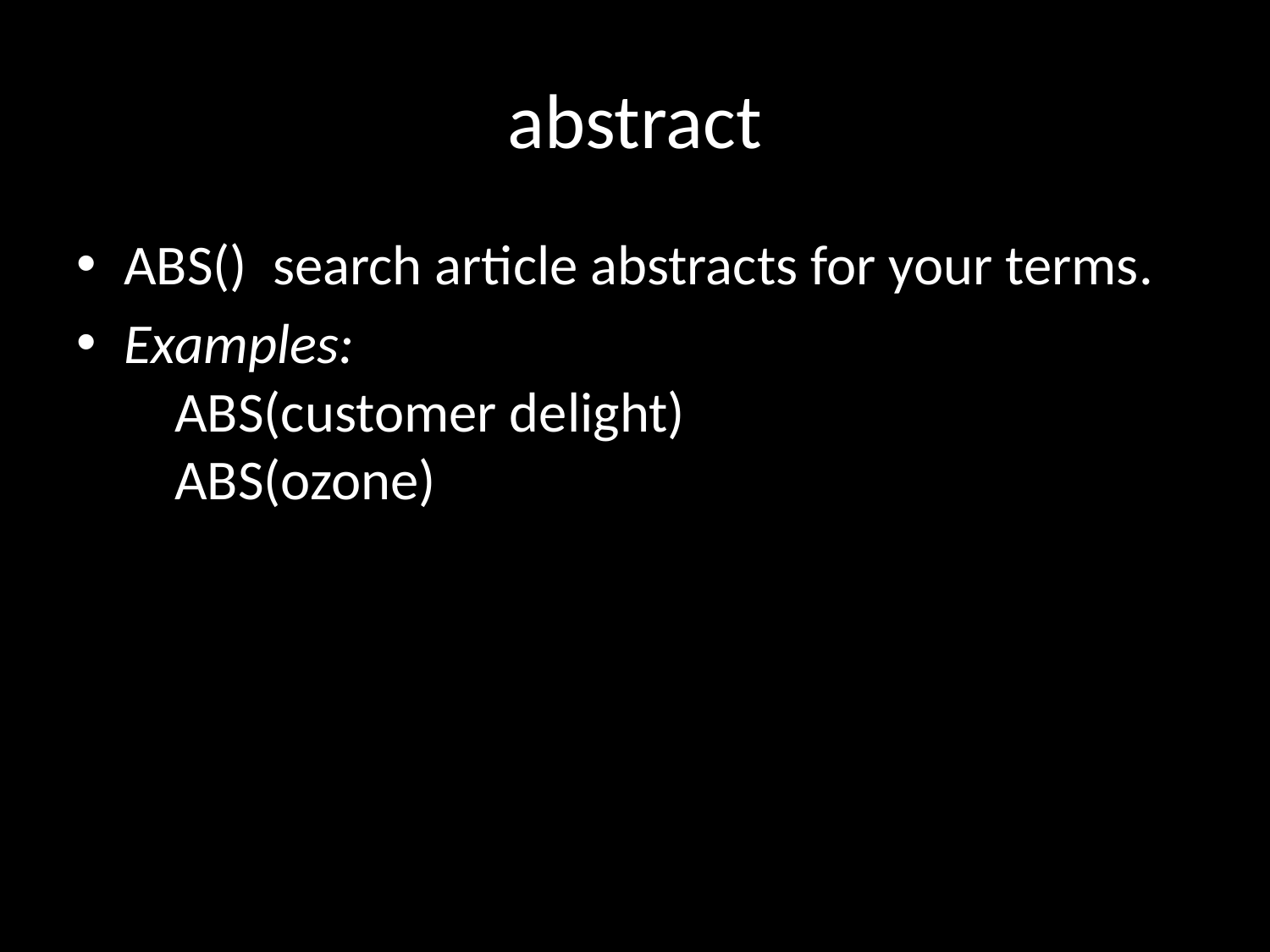

# abstract
ABS()  search article abstracts for your terms.
Examples:
    ABS(customer delight)
    ABS(ozone)